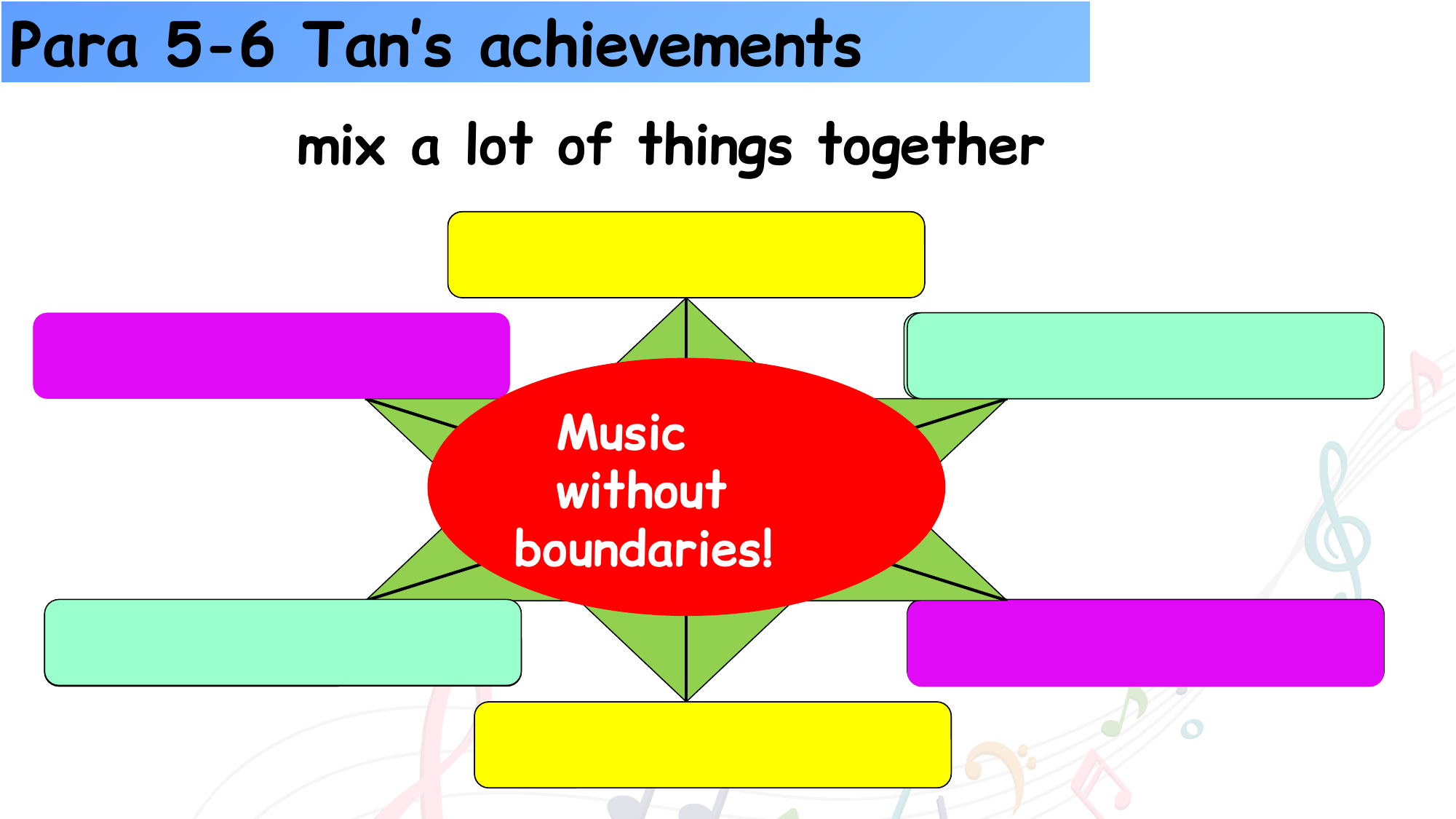

Para 5-6 Tan’s achievements
mix a lot of things together
the past

common objects
Modern Western music

  Music
  without boundaries!
musical instruments

traditional Chinese music

the present